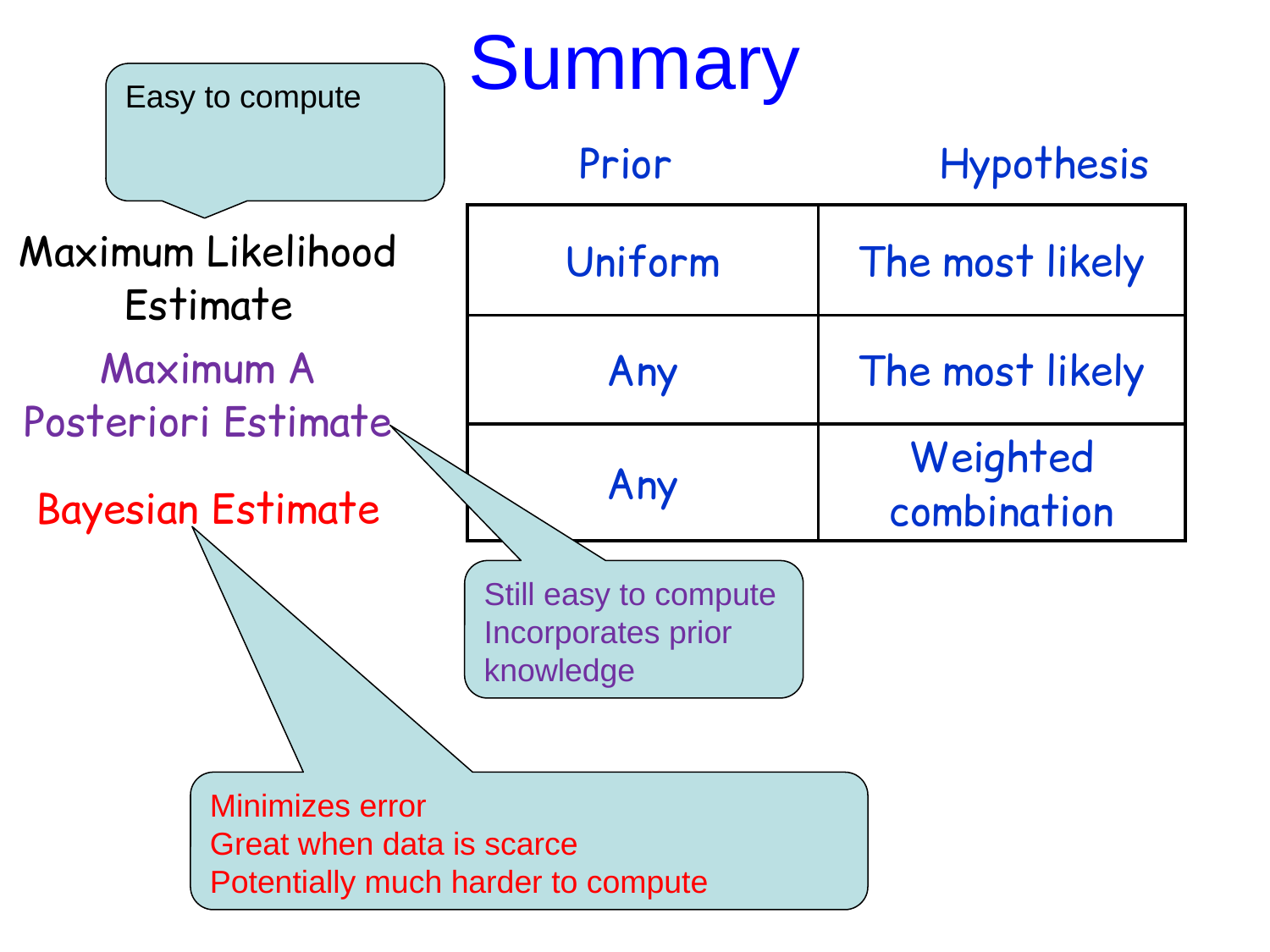

# Summary
Easy to compute
|  | Prior | Hypothesis |
| --- | --- | --- |
| Maximum Likelihood Estimate |  |  |
| Maximum A Posteriori Estimate |  |  |
| Bayesian Estimate |  |  |
| Uniform | The most likely |
| --- | --- |
| Any | The most likely |
| Any | Weighted combination |
Still easy to compute
Incorporates prior knowledge
Minimizes error
Great when data is scarce
Potentially much harder to compute